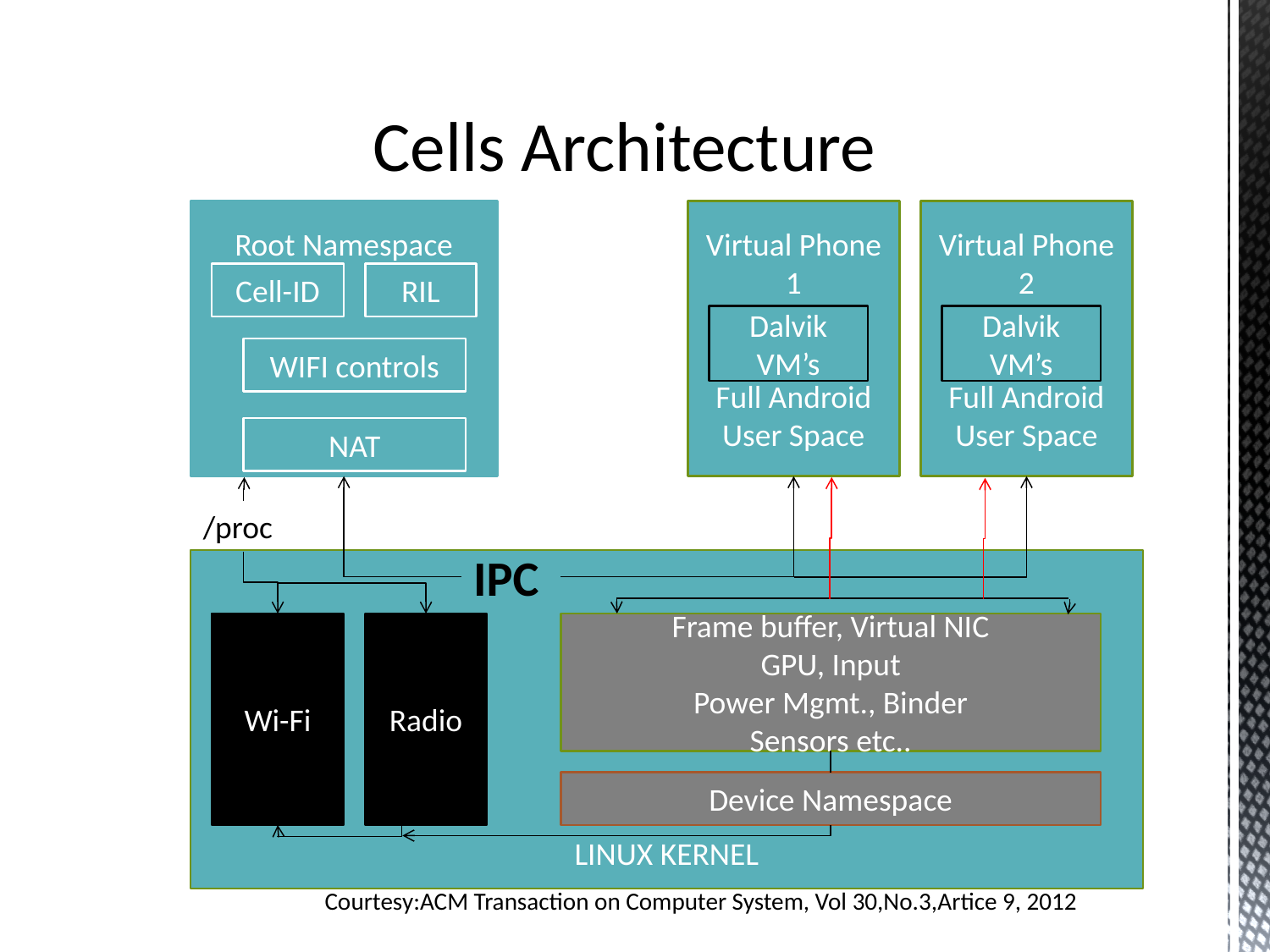

# Cells Architecture
Root Namespace

Virtual Phone 1

Full Android User Space
Virtual Phone 2

Full Android User Space
Cell-ID
RIL
Dalvik VM’s
Dalvik VM’s
WIFI controls
NAT
/proc
IPC

LINUX KERNEL
Wi-Fi
Radio
Frame buffer, Virtual NIC
GPU, Input
Power Mgmt., Binder
Sensors etc..
Device Namespace
Courtesy:ACM Transaction on Computer System, Vol 30,No.3,Artice 9, 2012